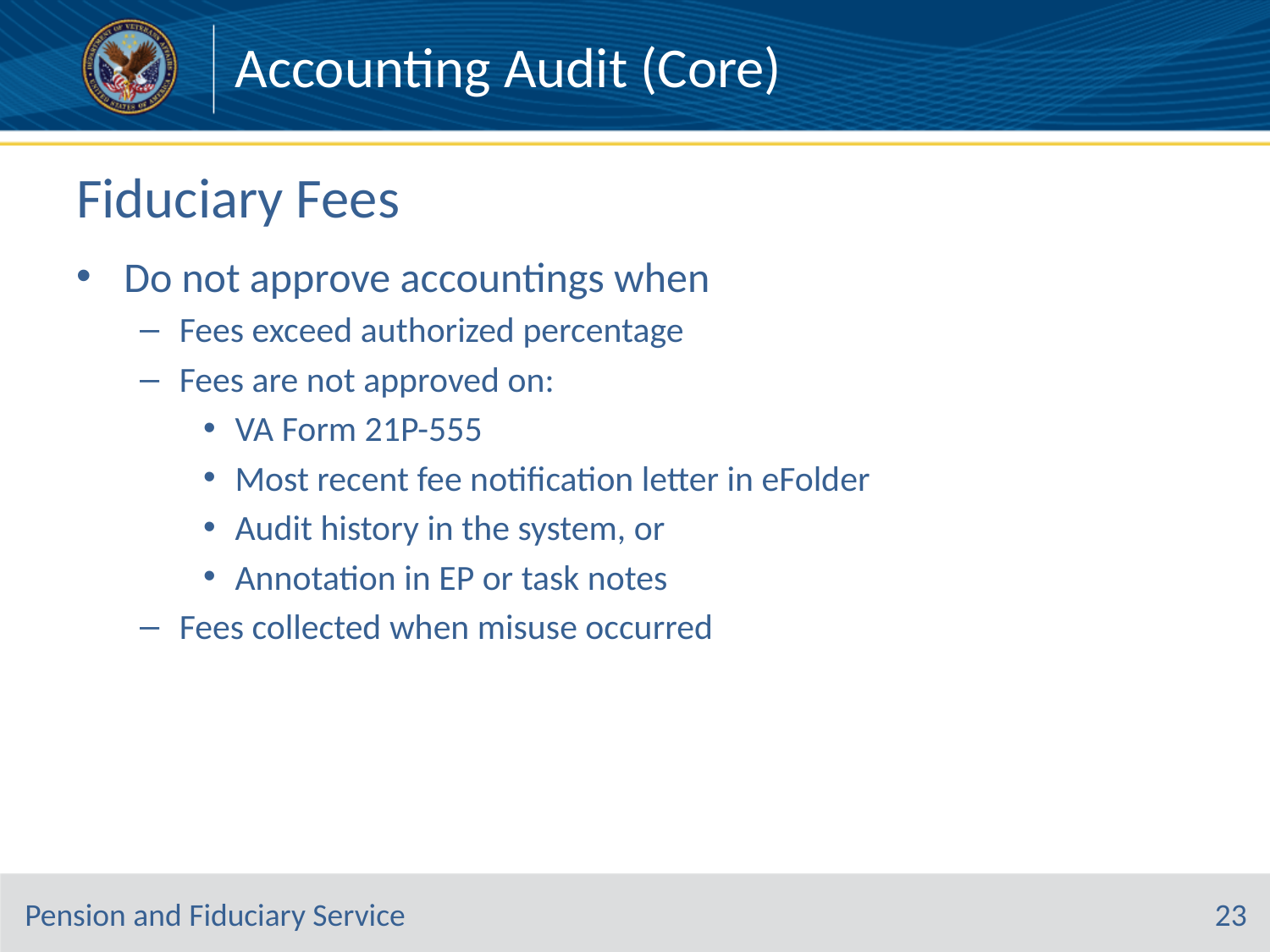

Accounting Audit (Core)
# Fiduciary Fees
Do not approve accountings when
Fees exceed authorized percentage
Fees are not approved on:
VA Form 21P-555
Most recent fee notification letter in eFolder
Audit history in the system, or
Annotation in EP or task notes
Fees collected when misuse occurred
23